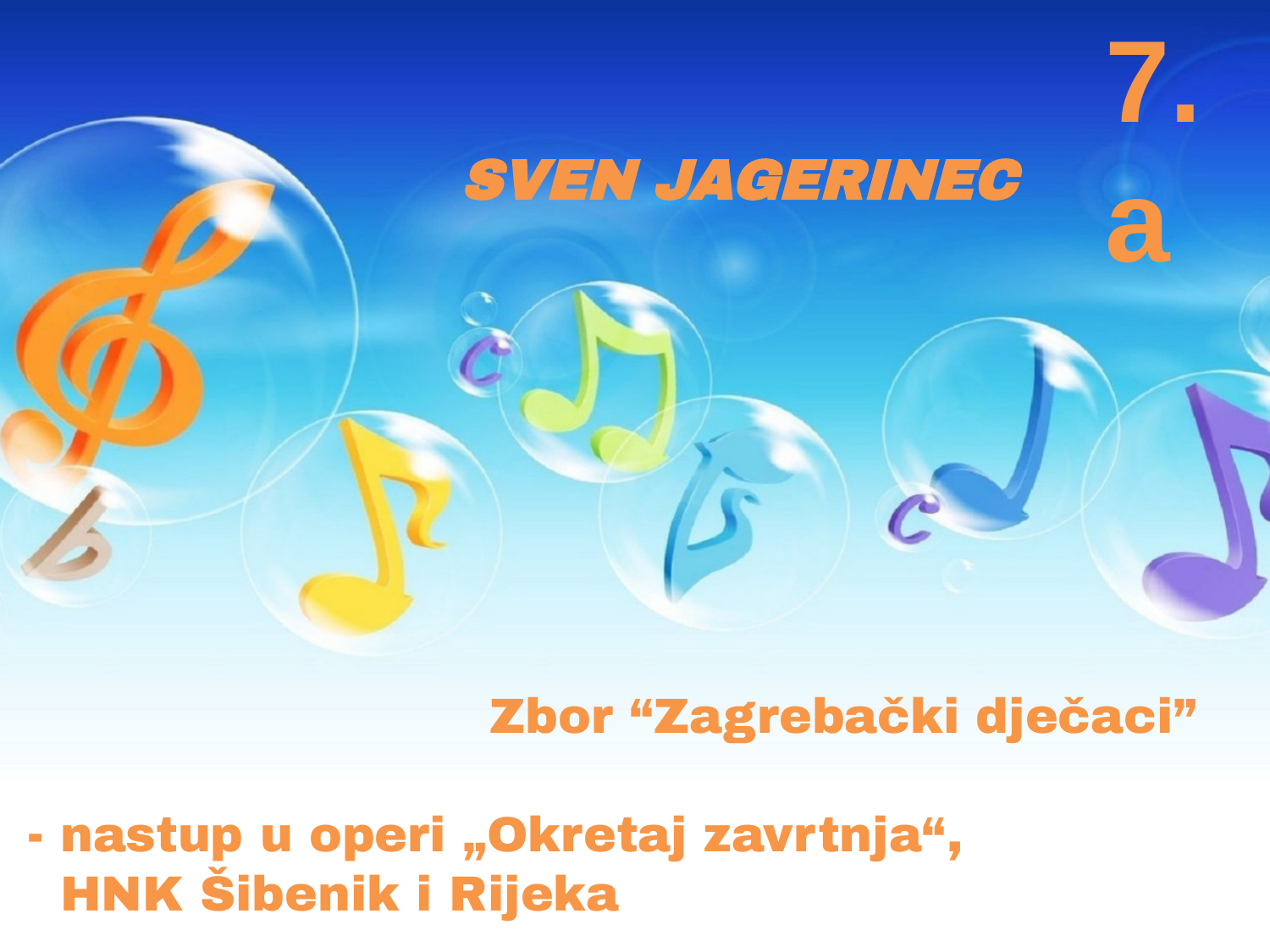

7.a
                       SVEN JAGERINEC

                            Zbor “Zagrebački dječaci”

- nastup u operi „Okretaj zavrtnja“,
  HNK Šibenik i Rijeka